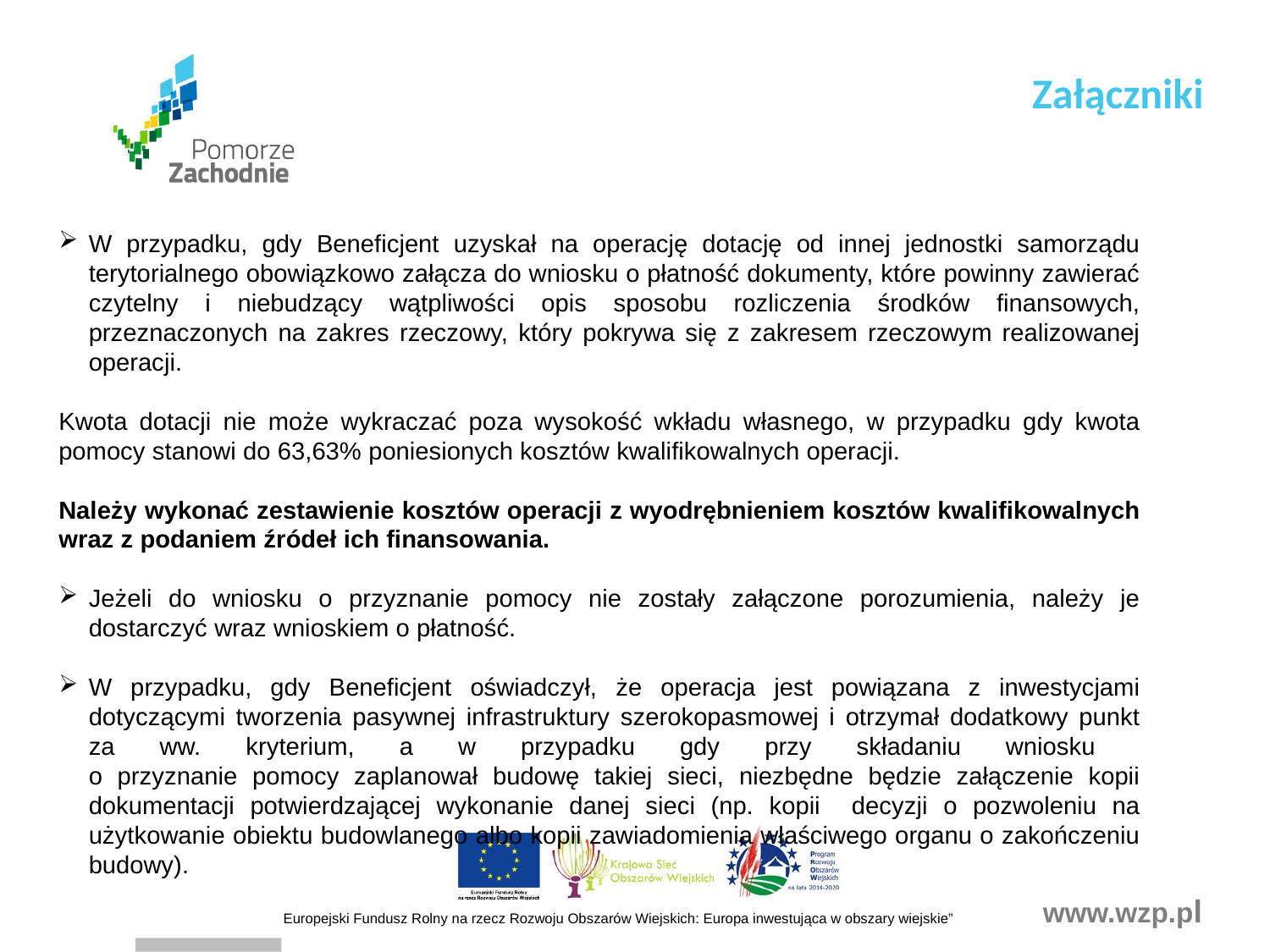

Załączniki
W przypadku, gdy Beneficjent uzyskał na operację dotację od innej jednostki samorządu terytorialnego obowiązkowo załącza do wniosku o płatność dokumenty, które powinny zawierać czytelny i niebudzący wątpliwości opis sposobu rozliczenia środków finansowych, przeznaczonych na zakres rzeczowy, który pokrywa się z zakresem rzeczowym realizowanej operacji.

Kwota dotacji nie może wykraczać poza wysokość wkładu własnego, w przypadku gdy kwota pomocy stanowi do 63,63% poniesionych kosztów kwalifikowalnych operacji.

Należy wykonać zestawienie kosztów operacji z wyodrębnieniem kosztów kwalifikowalnych wraz z podaniem źródeł ich finansowania.

Jeżeli do wniosku o przyznanie pomocy nie zostały załączone porozumienia, należy je dostarczyć wraz wnioskiem o płatność.

W przypadku, gdy Beneficjent oświadczył, że operacja jest powiązana z inwestycjami dotyczącymi tworzenia pasywnej infrastruktury szerokopasmowej i otrzymał dodatkowy punkt za ww. kryterium, a w przypadku gdy przy składaniu wniosku
o przyznanie pomocy zaplanował budowę takiej sieci, niezbędne będzie załączenie kopii dokumentacji potwierdzającej wykonanie danej sieci (np. kopii  decyzji o pozwoleniu na użytkowanie obiektu budowlanego albo kopii zawiadomienia właściwego organu o zakończeniu budowy).